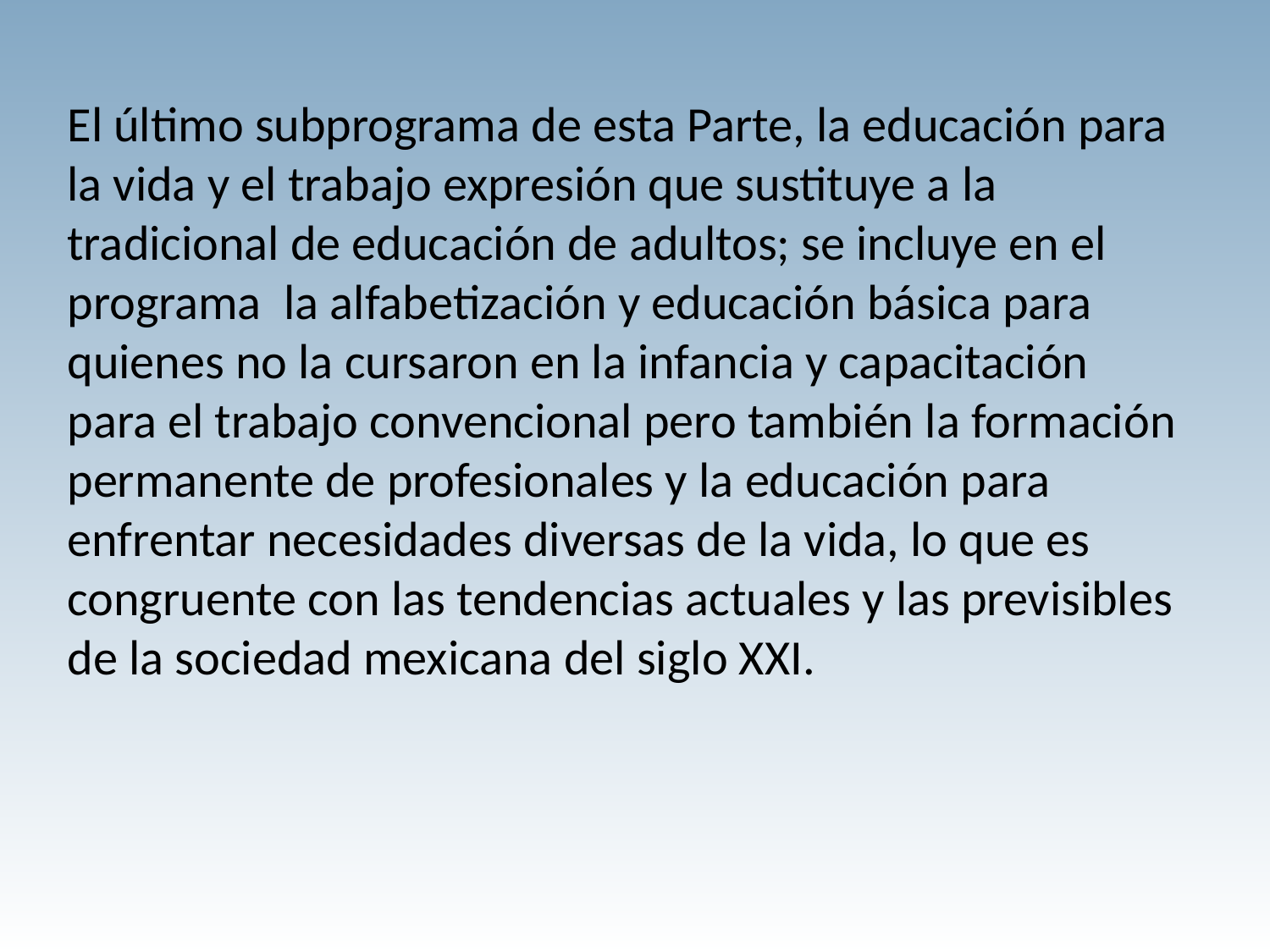

El último subprograma de esta Parte, la educación para la vida y el trabajo expresión que sustituye a la tradicional de educación de adultos; se incluye en el programa  la alfabetización y educación básica para quienes no la cursaron en la infancia y capacitación para el trabajo convencional pero también la formación permanente de profesionales y la educación para enfrentar necesidades diversas de la vida, lo que es congruente con las tendencias actuales y las previsibles de la sociedad mexicana del siglo XXI.